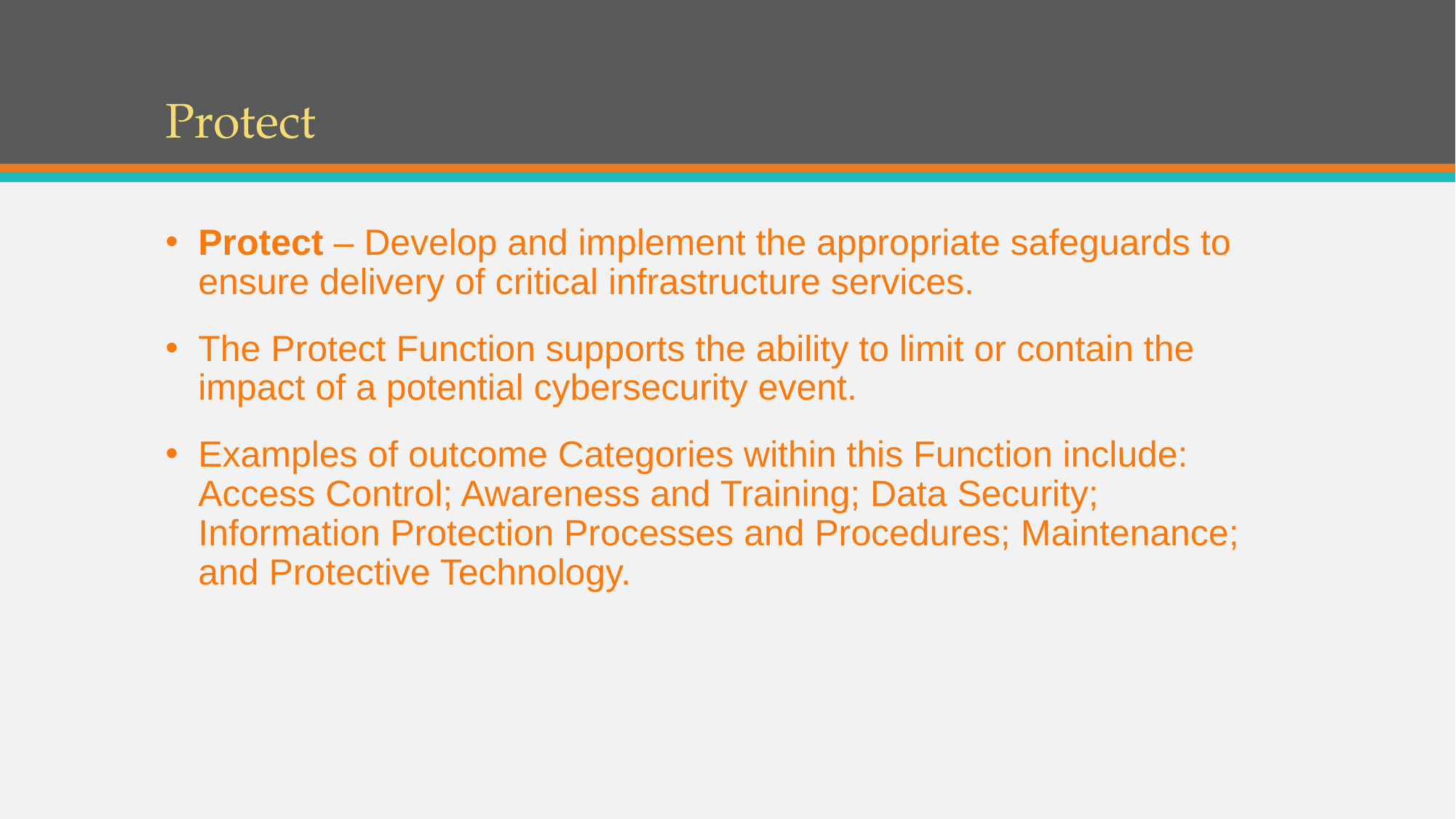

# Protect
Protect – Develop and implement the appropriate safeguards to ensure delivery of critical infrastructure services.
The Protect Function supports the ability to limit or contain the impact of a potential cybersecurity event.
Examples of outcome Categories within this Function include: Access Control; Awareness and Training; Data Security; Information Protection Processes and Procedures; Maintenance; and Protective Technology.